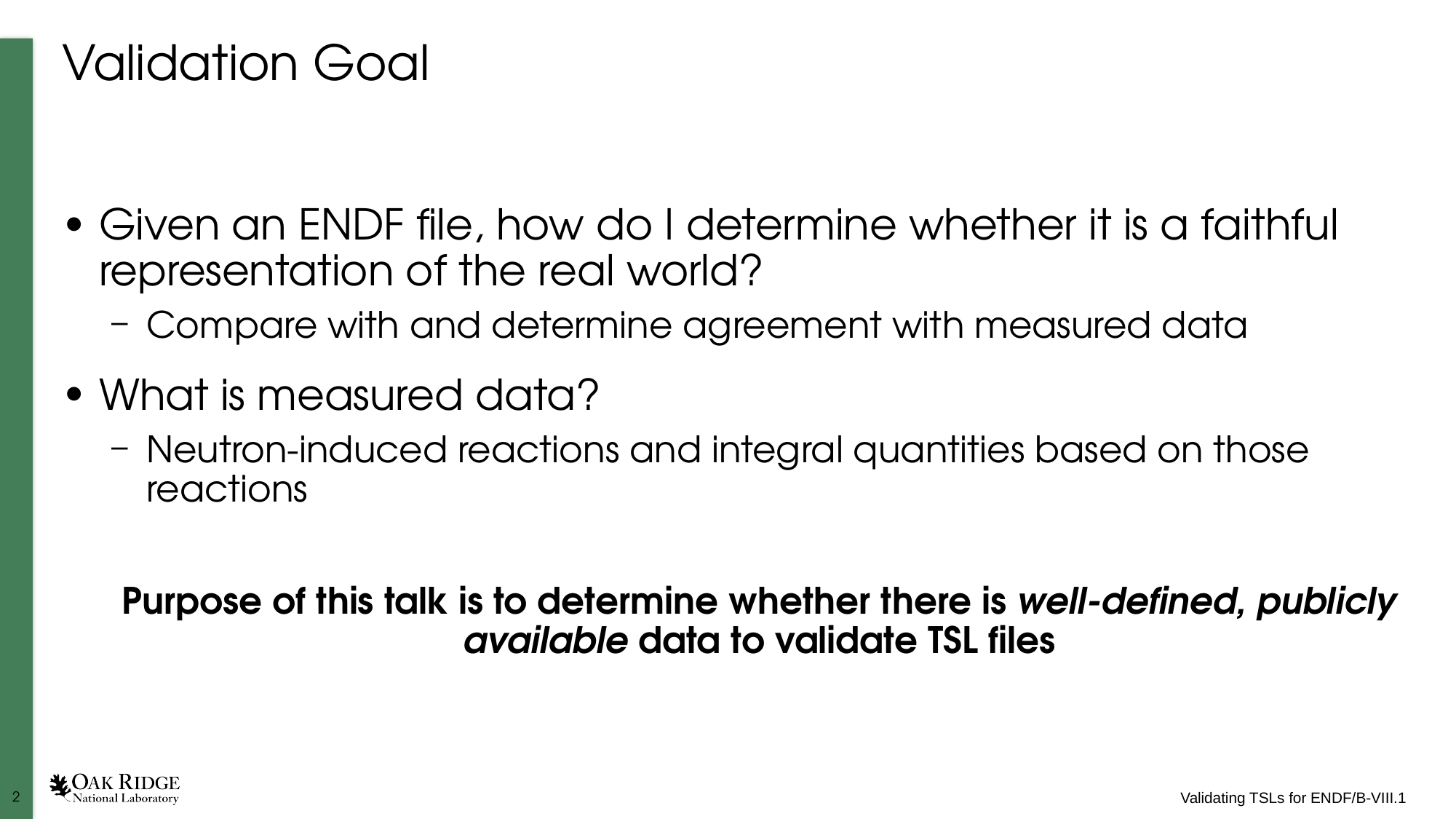

# Validation Goal
Given an ENDF file, how do I determine whether it is a faithful representation of the real world?
Compare with and determine agreement with measured data
What is measured data?
Neutron-induced reactions and integral quantities based on those reactions

Purpose of this talk is to determine whether there is well-defined, publicly available data to validate TSL files